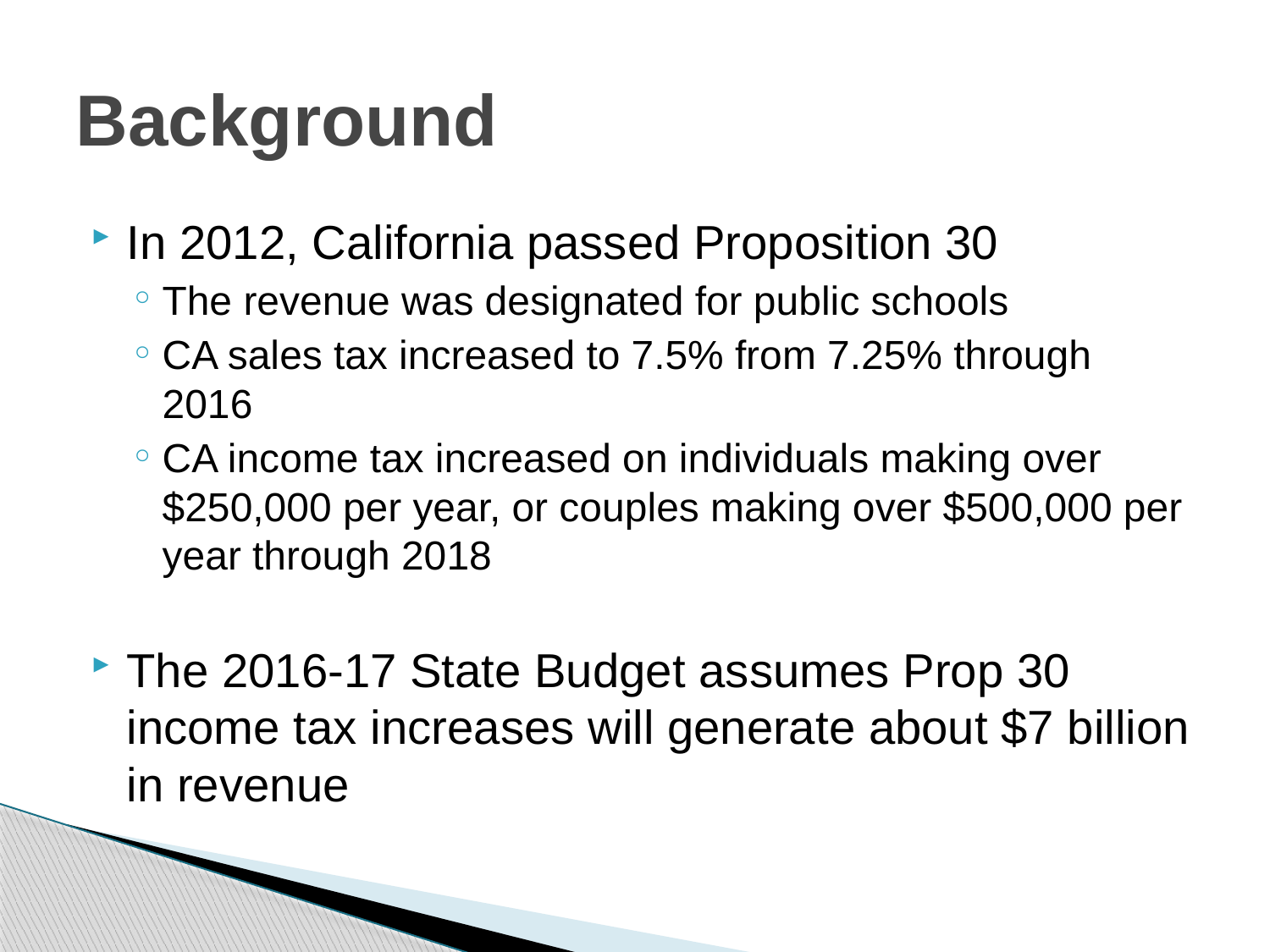

# Background
In 2012, California passed Proposition 30
The revenue was designated for public schools
CA sales tax increased to 7.5% from 7.25% through 2016
CA income tax increased on individuals making over $250,000 per year, or couples making over $500,000 per year through 2018

The 2016-17 State Budget assumes Prop 30 income tax increases will generate about $7 billion in revenue